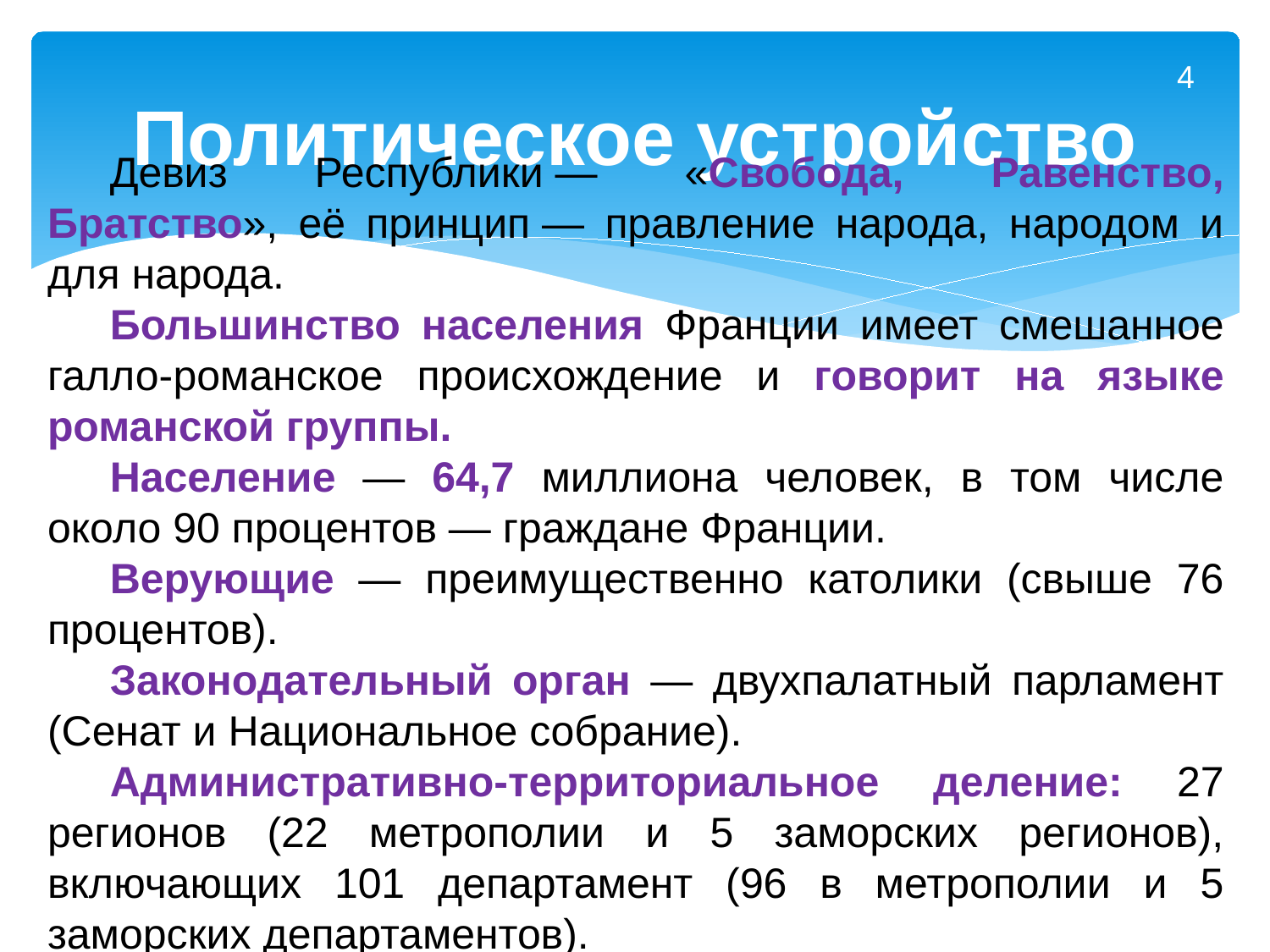

4
# Политическое устройство
Девиз Республики — «Свобода, Равенство, Братство», её принцип — правление народа, народом и для народа.
Большинство населения Франции имеет смешанное галло-романское происхождение и говорит на языке романской группы.
Население — 64,7 миллиона человек, в том числе около 90 процентов — граждане Франции.
Верующие — преимущественно католики (свыше 76 процентов).
Законодательный орган — двухпалатный парламент (Сенат и Национальное собрание).
Административно-территориальное деление: 27 регионов (22 метрополии и 5 заморских регионов), включающих 101 департамент (96 в метрополии и 5 заморских департаментов).